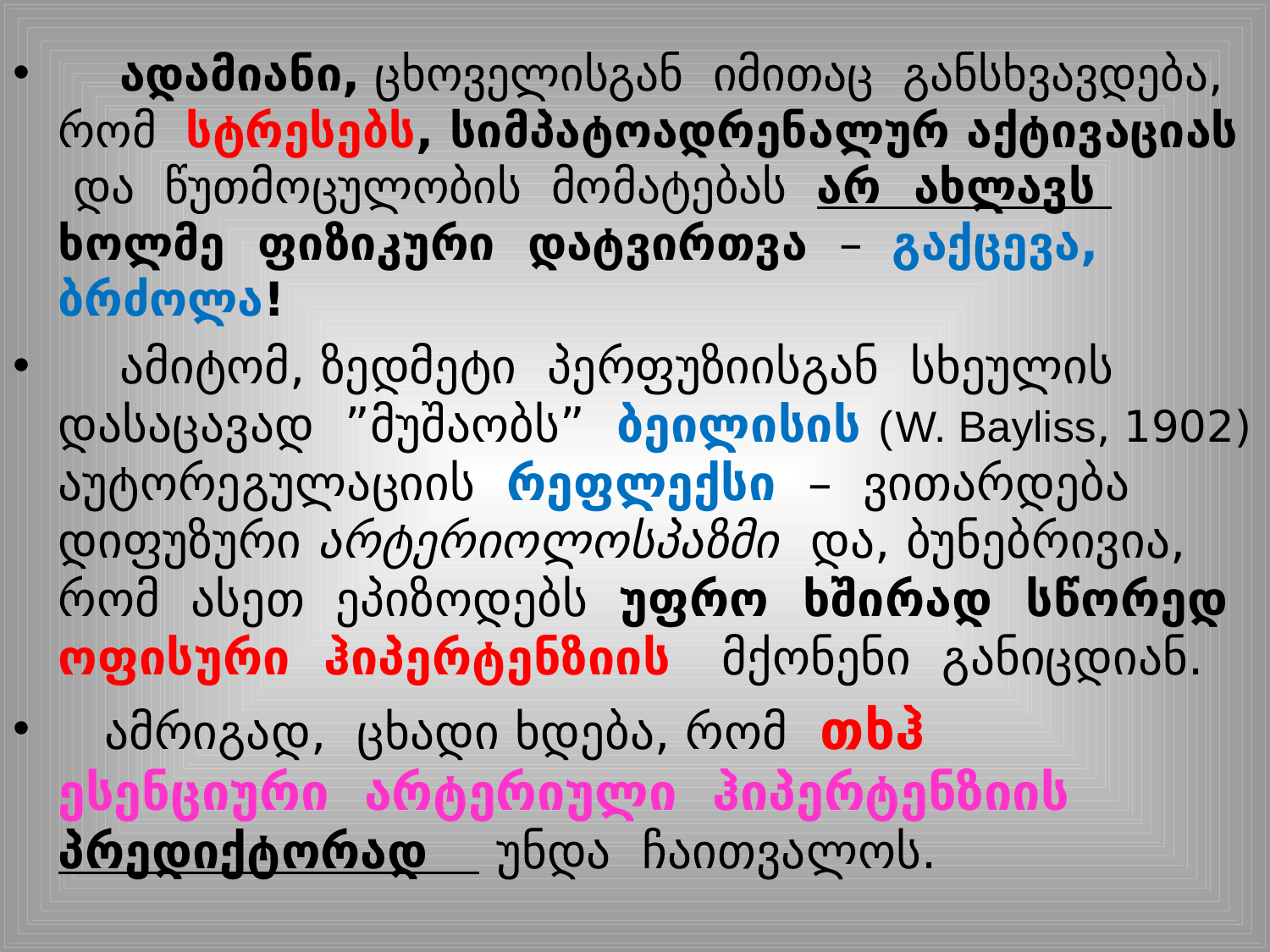

ადამიანი, ცხოველისგან  იმითაც  განსხვავდება, რომ  სტრესებს, სიმპატოადრენალურ აქტივაციას   და  წუთმოცულობის  მომატებას  არ  ახლავს  ხოლმე  ფიზიკური  დატვირთვა  –  გაქცევა,  ბრძოლა!
    ამიტომ, ზედმეტი  პერფუზიისგან  სხეულის დასაცავად  ”მუშაობს”  ბეილისის (W. Bayliss, 1902) აუტორეგულაციის  რეფლექსი  –  ვითარდება დიფუზური არტერიოლოსპაზმი  და, ბუნებრივია, რომ  ასეთ  ეპიზოდებს  უფრო  ხშირად  სწორედ  ოფისური  ჰიპერტენზიის   მქონენი  განიცდიან.
   ამრიგად,  ცხადი ხდება, რომ  თხჰ    ესენციური  არტერიული  ჰიპერტენზიის   პრედიქტორად    უნდა  ჩაითვალოს.